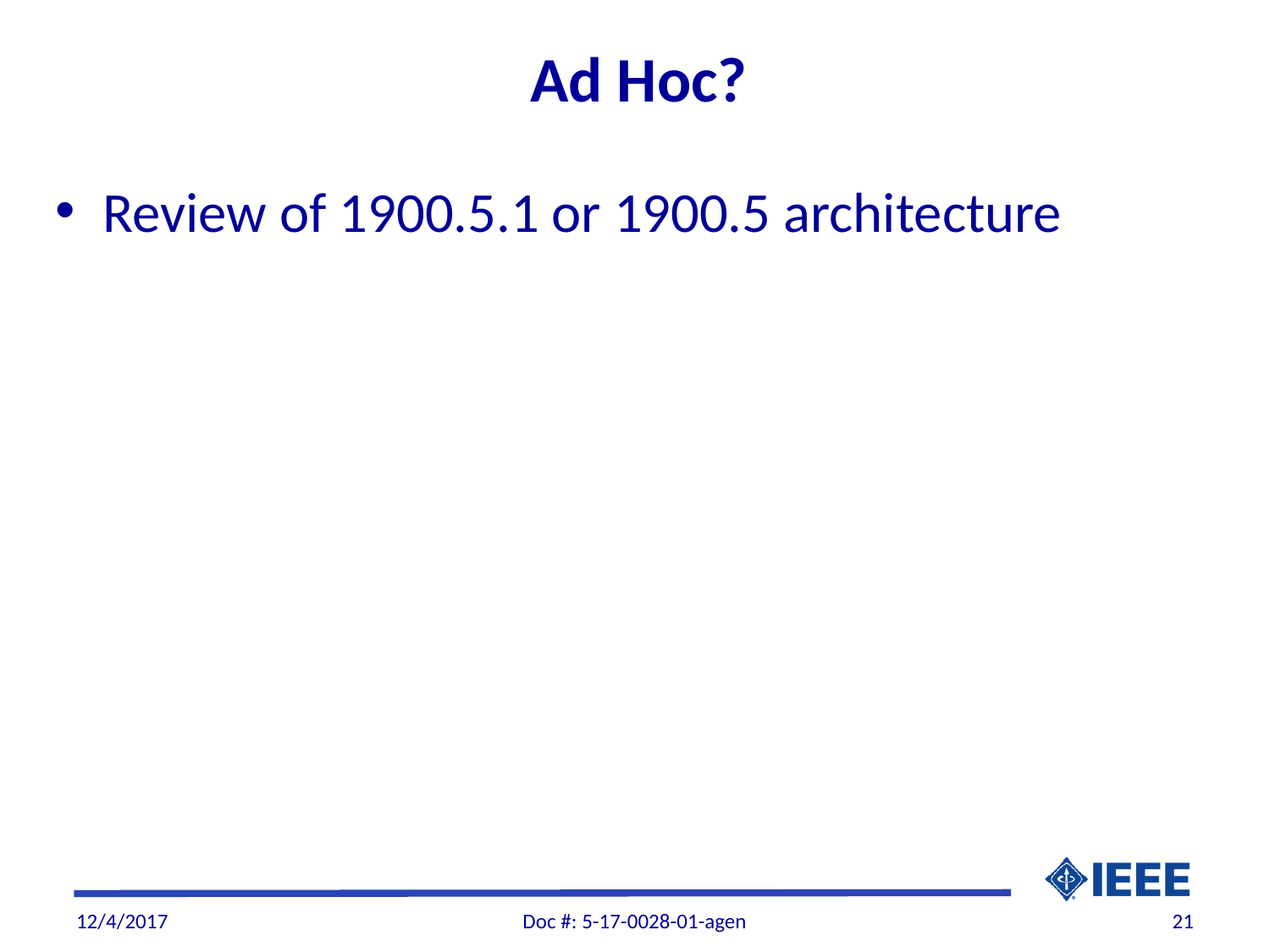

# Ad Hoc?
Review of 1900.5.1 or 1900.5 architecture
12/4/2017
Doc #: 5-17-0028-01-agen
21